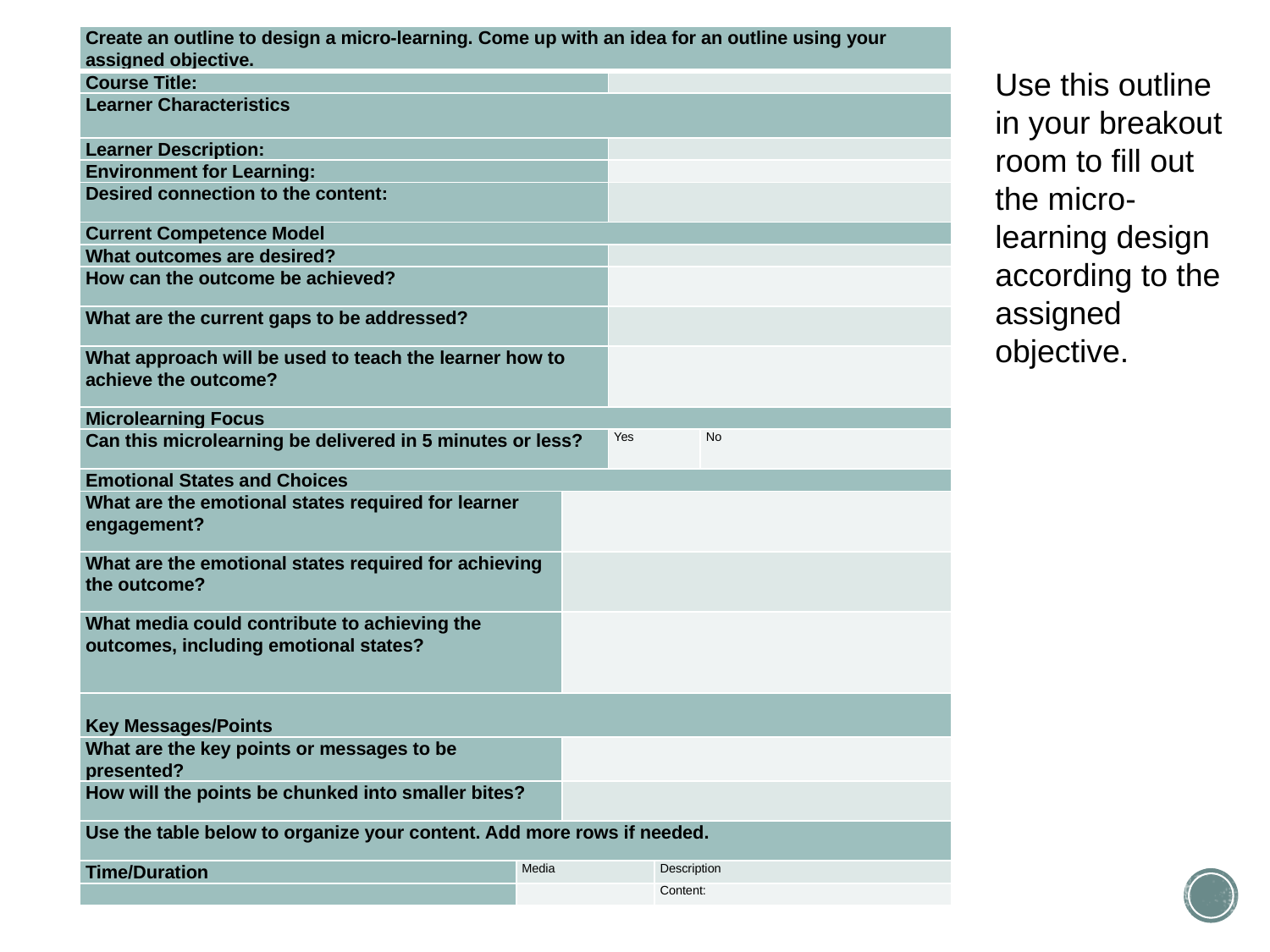

| Create an outline to design a micro-learning. Come up with an idea for an outline using your assigned objective. |  |  |  |  |  |
| --- | --- | --- | --- | --- | --- |
| Course Title: |  |  |  |  |  |
| Learner Characteristics |  |  |  |  |  |
| Learner Description: |  |  |  |  |  |
| Environment for Learning: |  |  |  |  |  |
| Desired connection to the content: |  |  |  |  |  |
| Current Competence Model |  |  |  |  |  |
| What outcomes are desired? |  |  |  |  |  |
| How can the outcome be achieved? |  |  |  |  |  |
| What are the current gaps to be addressed? |  |  |  |  |  |
| What approach will be used to teach the learner how to achieve the outcome? |  |  |  |  |  |
| Microlearning Focus |  |  |  |  |  |
| Can this microlearning be delivered in 5 minutes or less? |  |  | Yes |  | No |
| Emotional States and Choices |  |  |  |  |  |
| What are the emotional states required for learner engagement? |  |  |  |  |  |
| What are the emotional states required for achieving the outcome? |  |  |  |  |  |
| What media could contribute to achieving the outcomes, including emotional states? |  |  |  |  |  |
| Key Messages/Points |  |  |  |  |  |
| What are the key points or messages to be presented? |  |  |  |  |  |
| How will the points be chunked into smaller bites? |  |  |  |  |  |
| Use the table below to organize your content. Add more rows if needed. |  |  |  |  |  |
| Time/Duration | Media |  |  | Description |  |
|  |  |  |  | Content: |  |
Use this outline in your breakout room to fill out the micro-learning design according to the assigned objective.